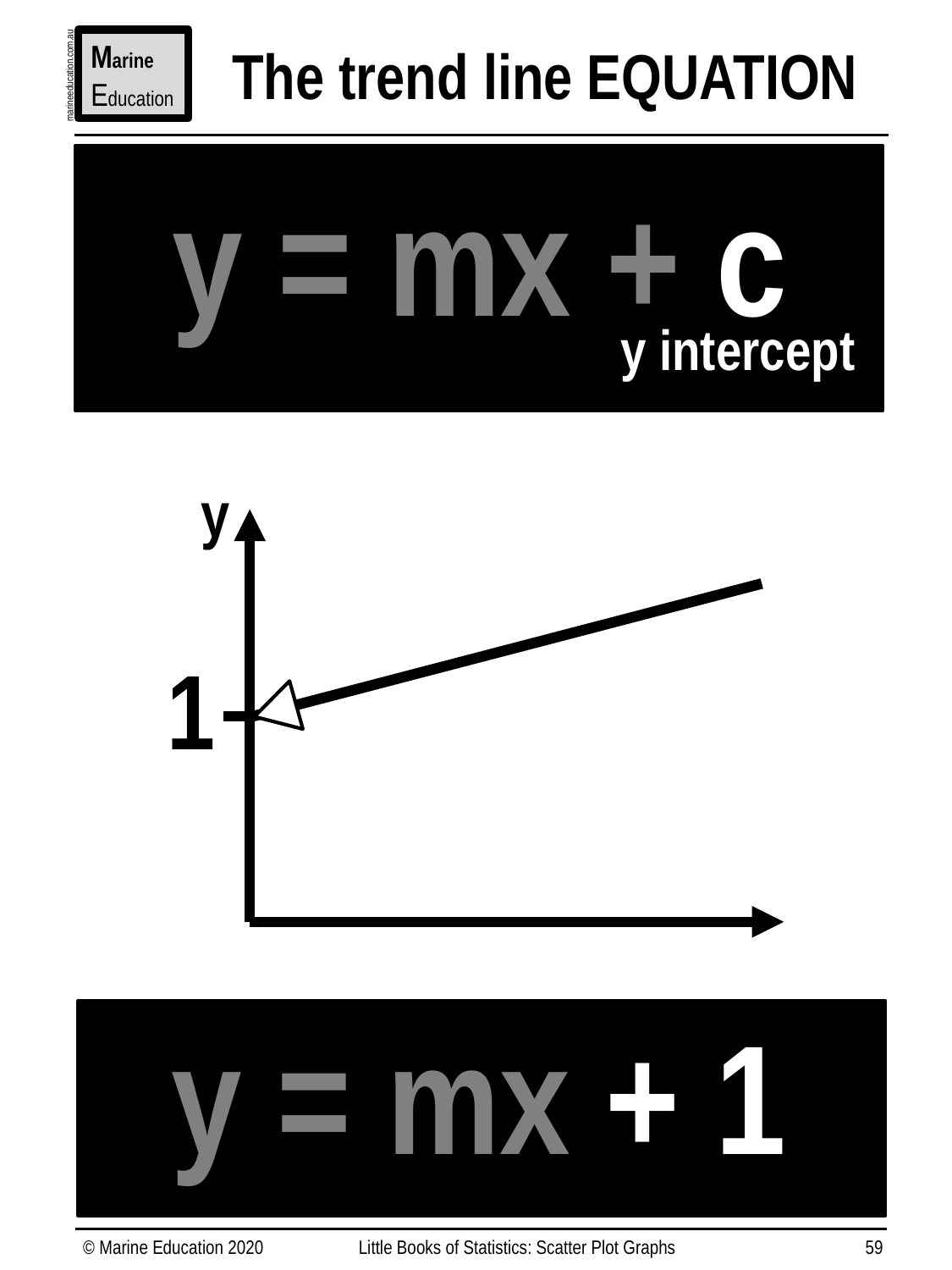

Marine
Education
The trend line EQUATION
marineeducation.com.au

y = mx + c
y intercept
y
1

y = mx + 1

© Marine Education 2020
Little Books of Statistics: Scatter Plot Graphs
59